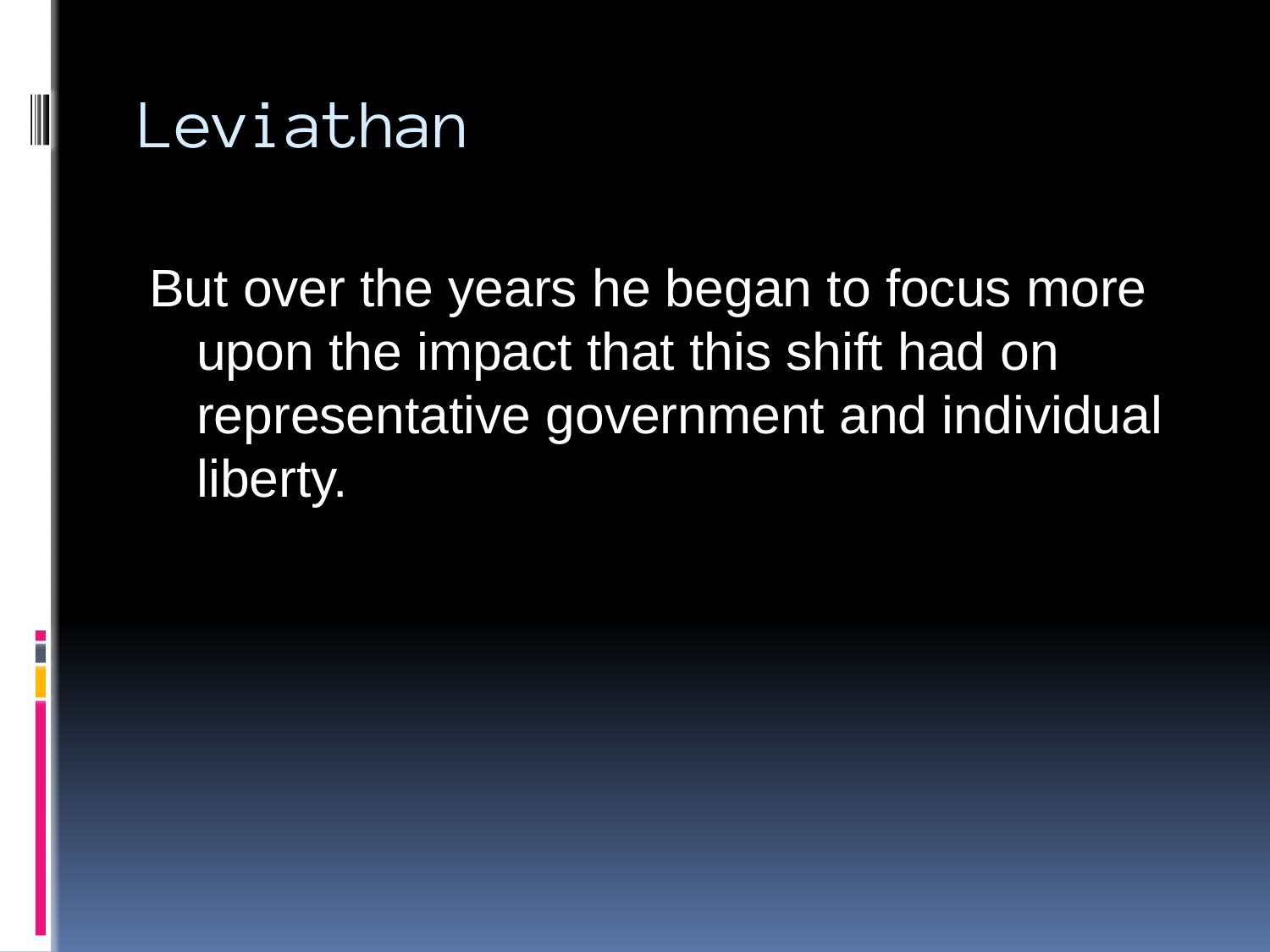

# Leviathan
But over the years he began to focus more upon the impact that this shift had on representative government and individual liberty.